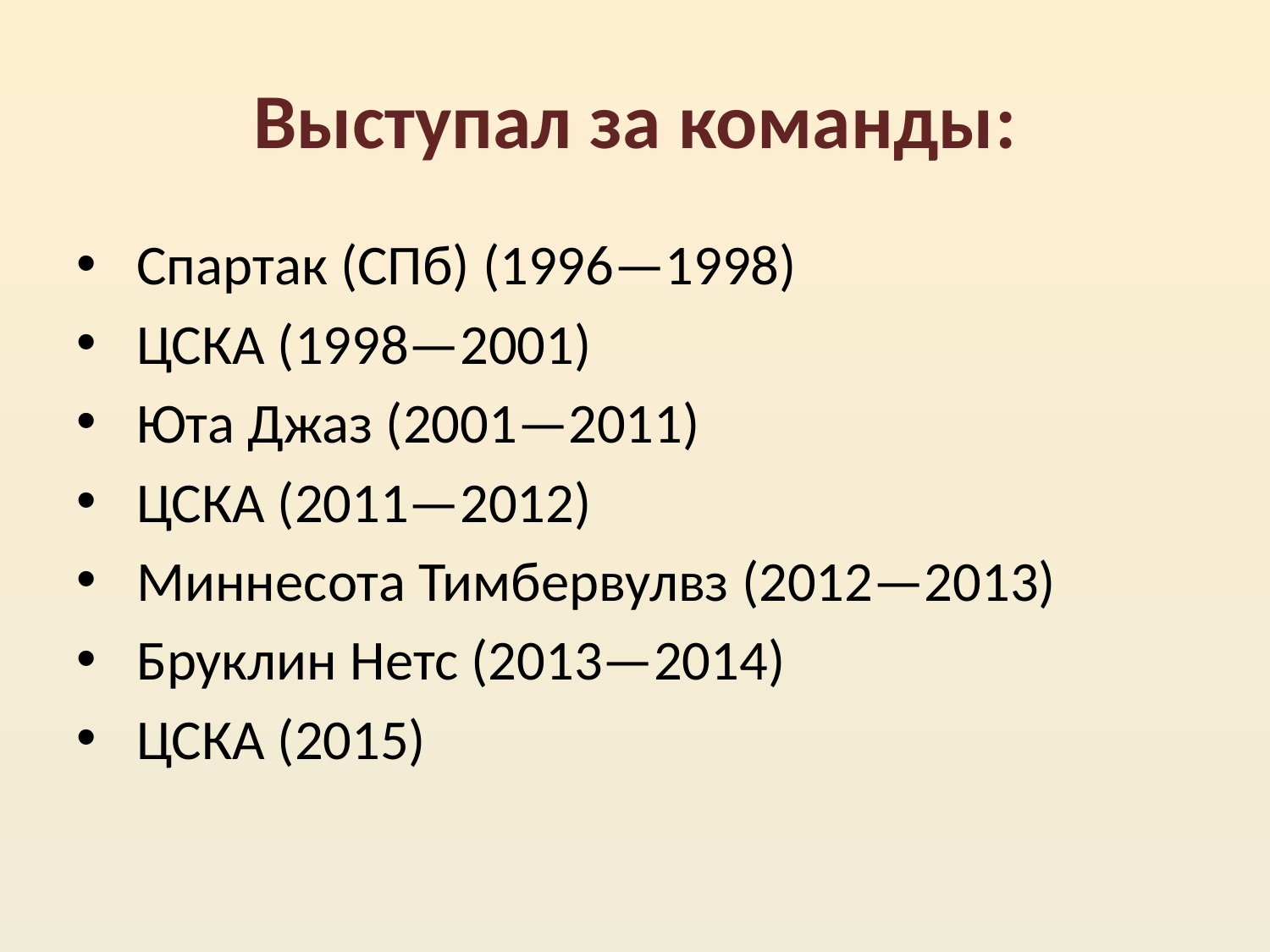

# Выступал за команды:
 Спартак (СПб) (1996—1998)
 ЦСКА (1998—2001)
 Юта Джаз (2001—2011)
 ЦСКА (2011—2012)
 Миннесота Тимбервулвз (2012—2013)
 Бруклин Нетс (2013—2014)
 ЦСКА (2015)